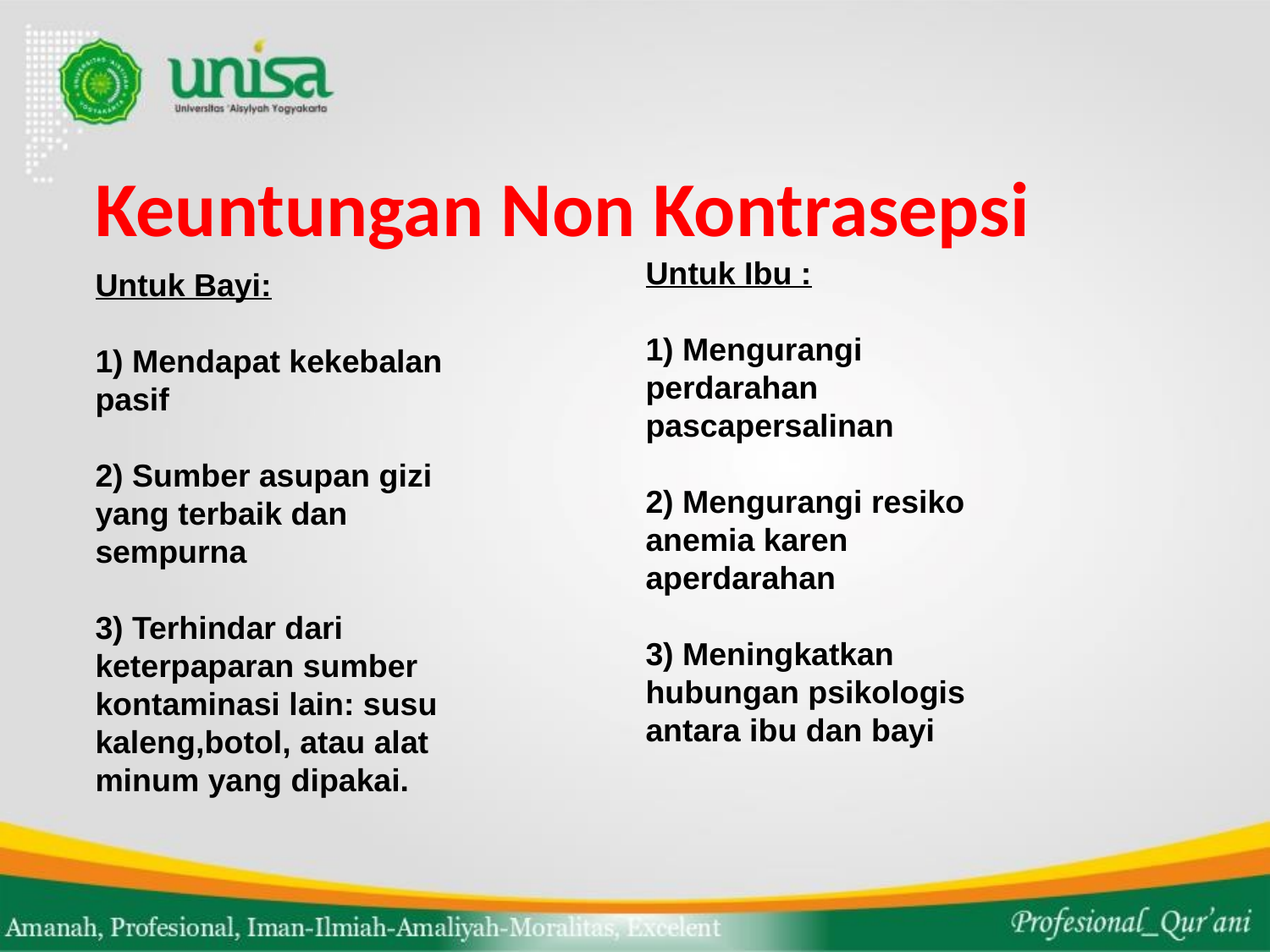

# Keuntungan Non Kontrasepsi
Untuk Ibu :

1) Mengurangi perdarahan pascapersalinan

2) Mengurangi resiko anemia karen aperdarahan

3) Meningkatkan hubungan psikologis antara ibu dan bayi
Untuk Bayi:

1) Mendapat kekebalan pasif

2) Sumber asupan gizi yang terbaik dan sempurna

3) Terhindar dari keterpaparan sumber kontaminasi lain: susu kaleng,botol, atau alat minum yang dipakai.